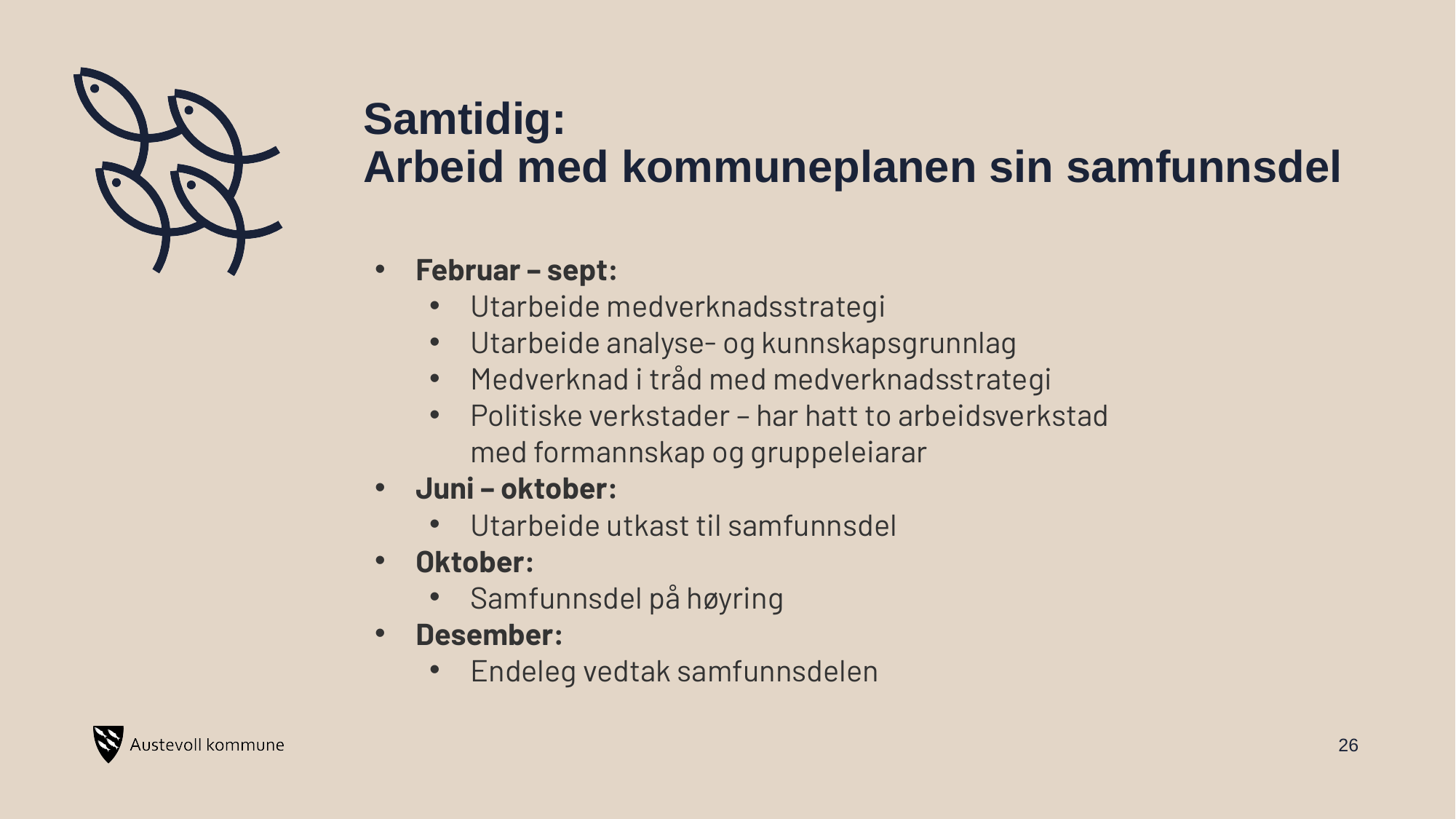

# Samtidig: Arbeid med kommuneplanen sin samfunnsdel
Februar – sept:
Utarbeide medverknadsstrategi
Utarbeide analyse- og kunnskapsgrunnlag
Medverknad i tråd med medverknadsstrategi
Politiske verkstader – har hatt to arbeidsverkstad med formannskap og gruppeleiarar
Juni – oktober:
Utarbeide utkast til samfunnsdel
Oktober:
Samfunnsdel på høyring
Desember:
Endeleg vedtak samfunnsdelen

26